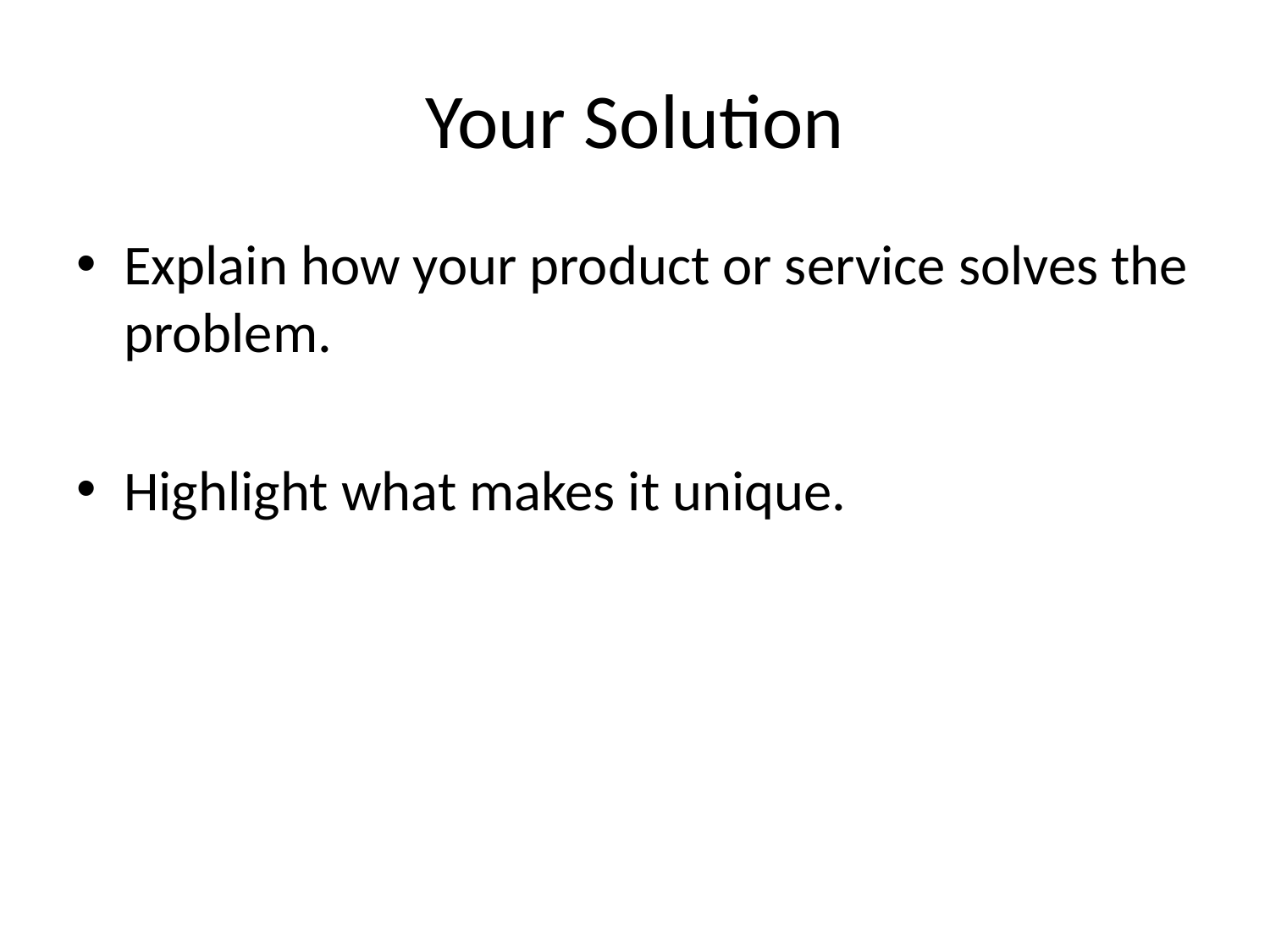

# Your Solution
Explain how your product or service solves the problem.

Highlight what makes it unique.